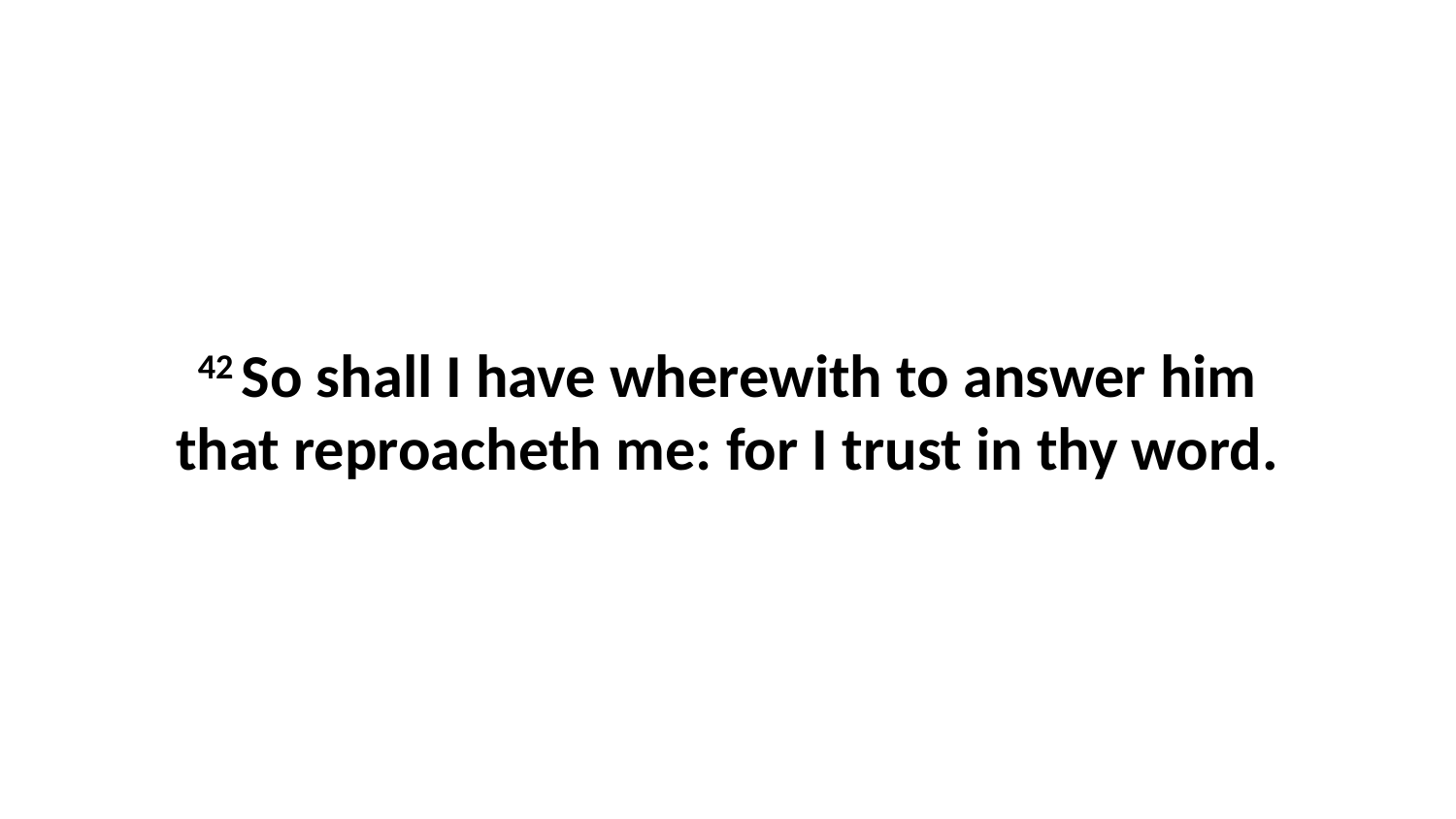

42 So shall I have wherewith to answer him that reproacheth me: for I trust in thy word.